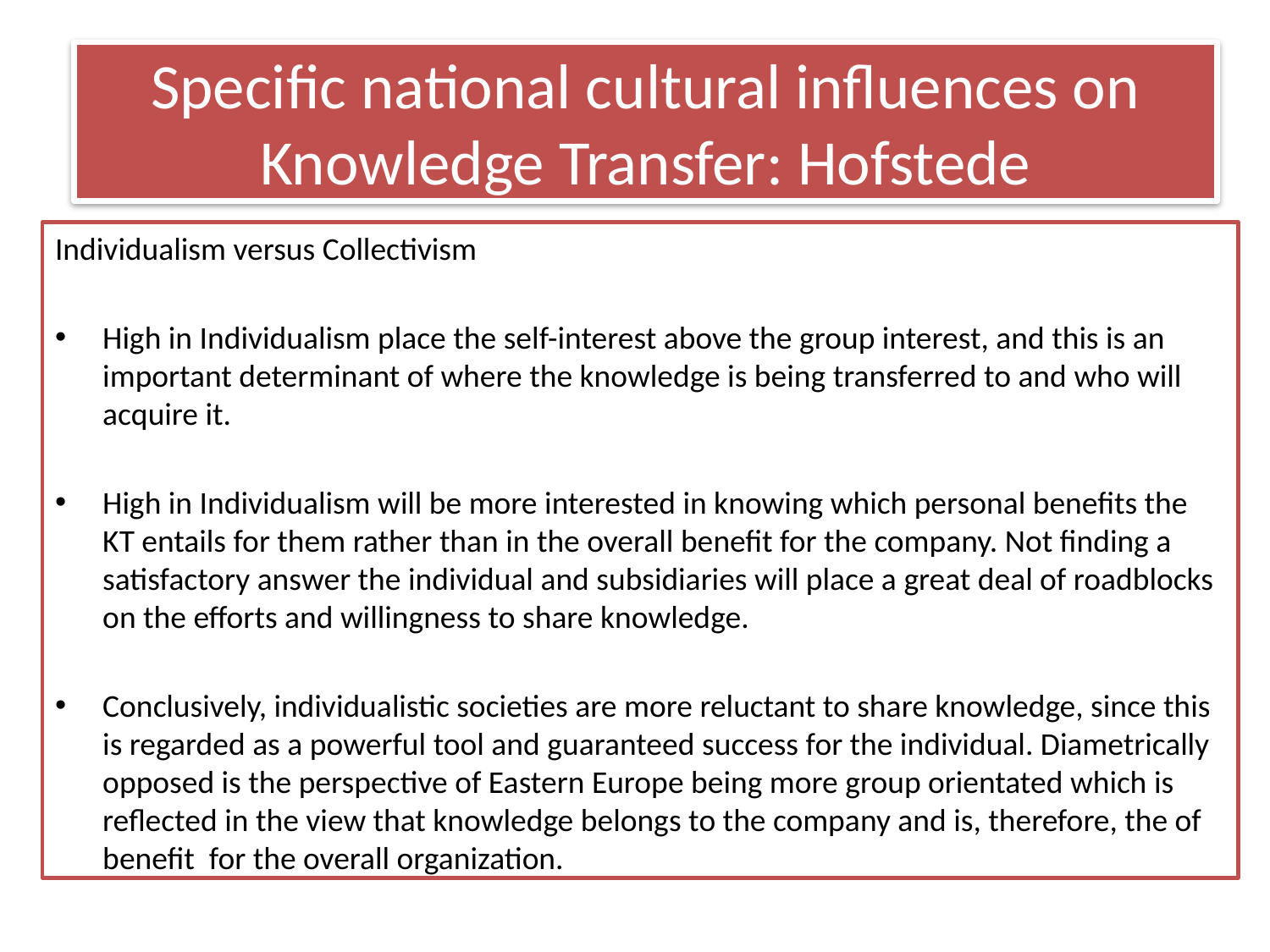

# Specific national cultural influences on Knowledge Transfer: Hofstede
Individualism versus Collectivism

High in Individualism place the self-interest above the group interest, and this is an important determinant of where the knowledge is being transferred to and who will acquire it.

High in Individualism will be more interested in knowing which personal benefits the KT entails for them rather than in the overall benefit for the company. Not finding a satisfactory answer the individual and subsidiaries will place a great deal of roadblocks on the efforts and willingness to share knowledge.

Conclusively, individualistic societies are more reluctant to share knowledge, since this is regarded as a powerful tool and guaranteed success for the individual. Diametrically opposed is the perspective of Eastern Europe being more group orientated which is reflected in the view that knowledge belongs to the company and is, therefore, the of benefit  for the overall organization.